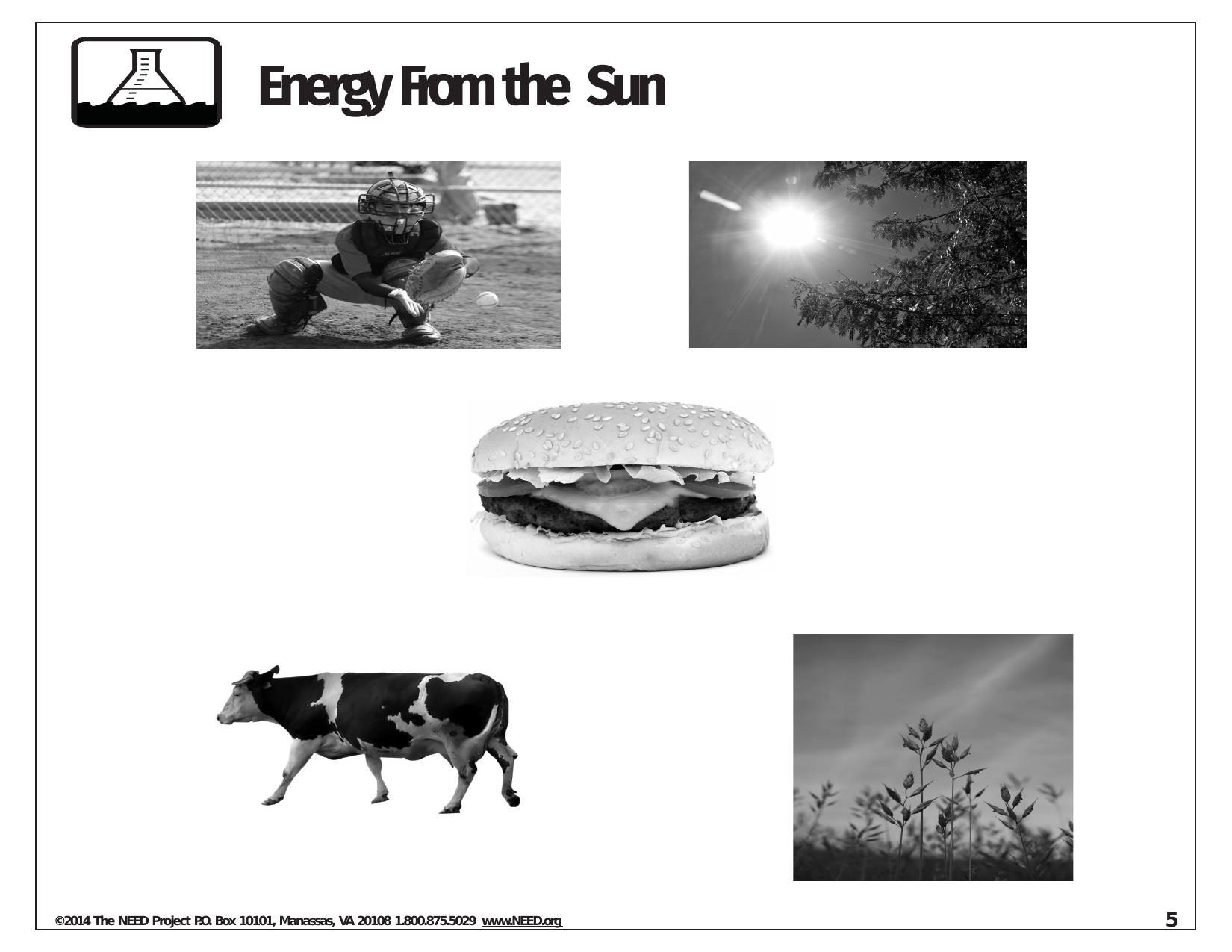

# Energy From the Sun

5
©2014 The NEED Project P.O. Box 10101, Manassas, VA 20108 1.800.875.5029 www.NEED.org